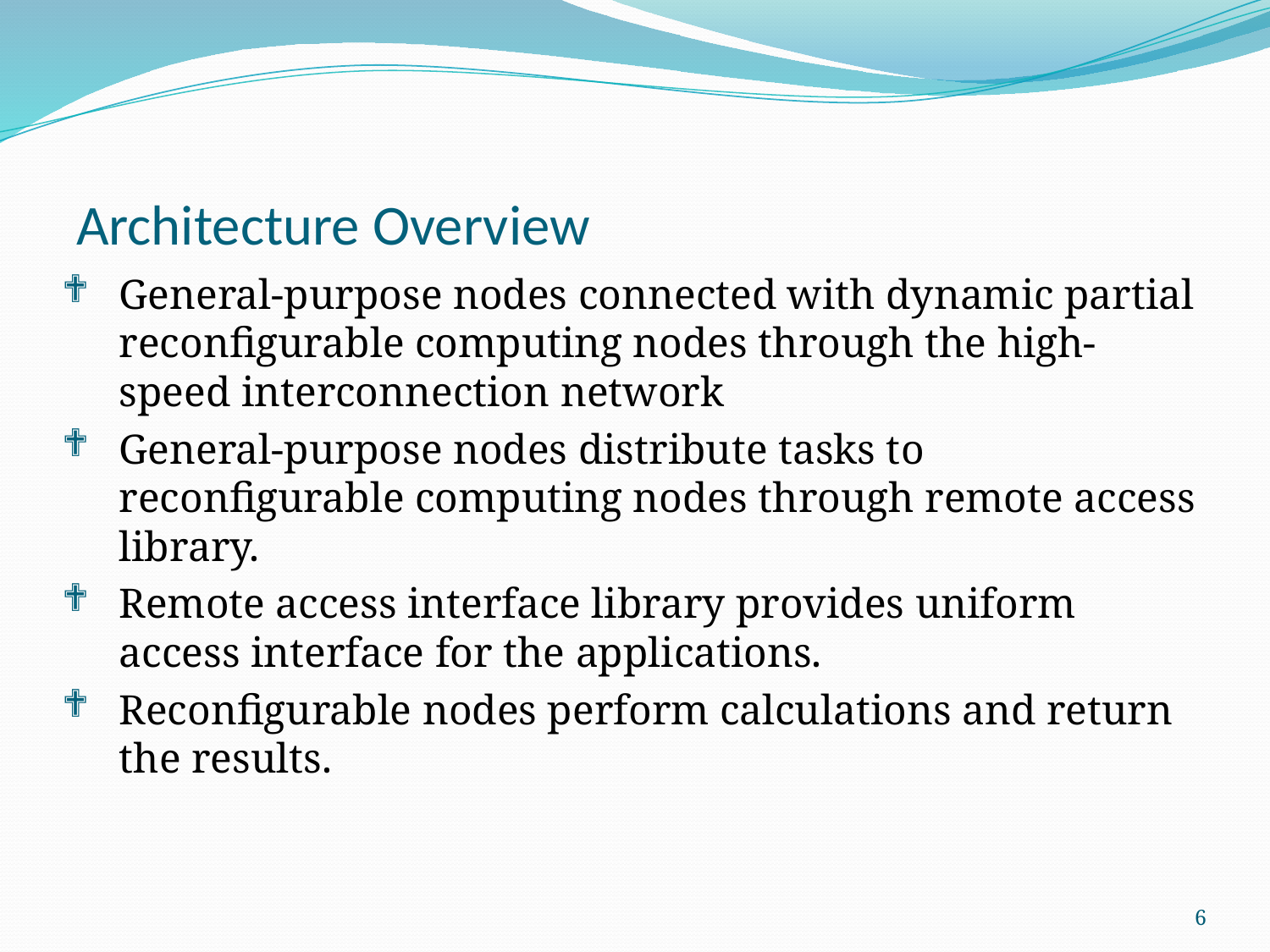

# Architecture Overview
General-purpose nodes connected with dynamic partial reconfigurable computing nodes through the high-speed interconnection network
General-purpose nodes distribute tasks to reconfigurable computing nodes through remote access library.
Remote access interface library provides uniform access interface for the applications.
Reconfigurable nodes perform calculations and return the results.
6